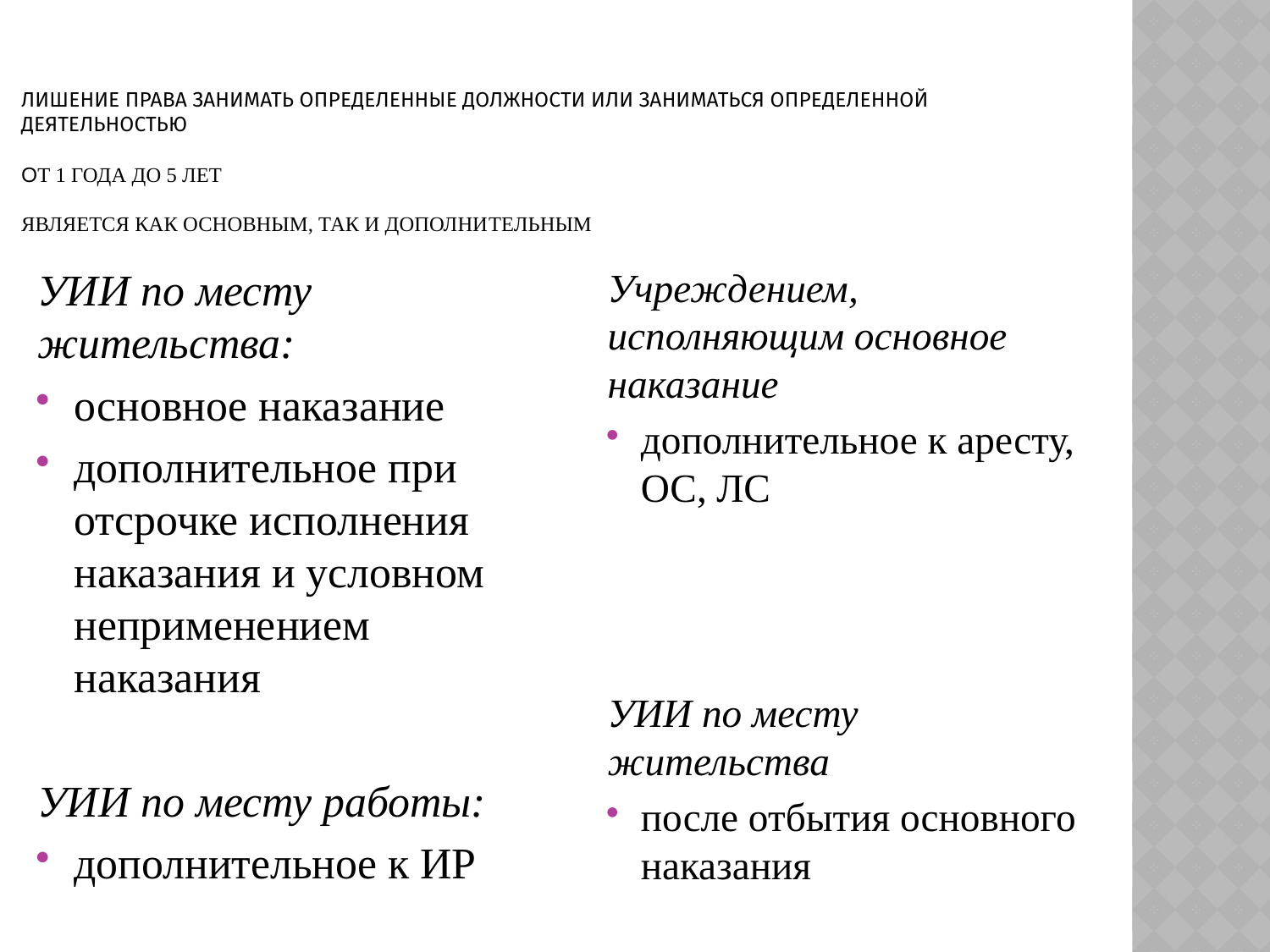

# Лишение права занимать определенные должности или заниматься определенной деятельностью от 1 года до 5 лет является как основным, так и дополни­тельным
УИИ по месту жительства:
основное наказание
дополнительное при отсрочке исполнения наказания и условном неприменением наказания

УИИ по месту работы:
дополнительное к ИР

Учреждением, исполняющим основное наказание
дополнительное к аресту, ОС, ЛС

УИИ по месту жительства
после отбытия основного наказания